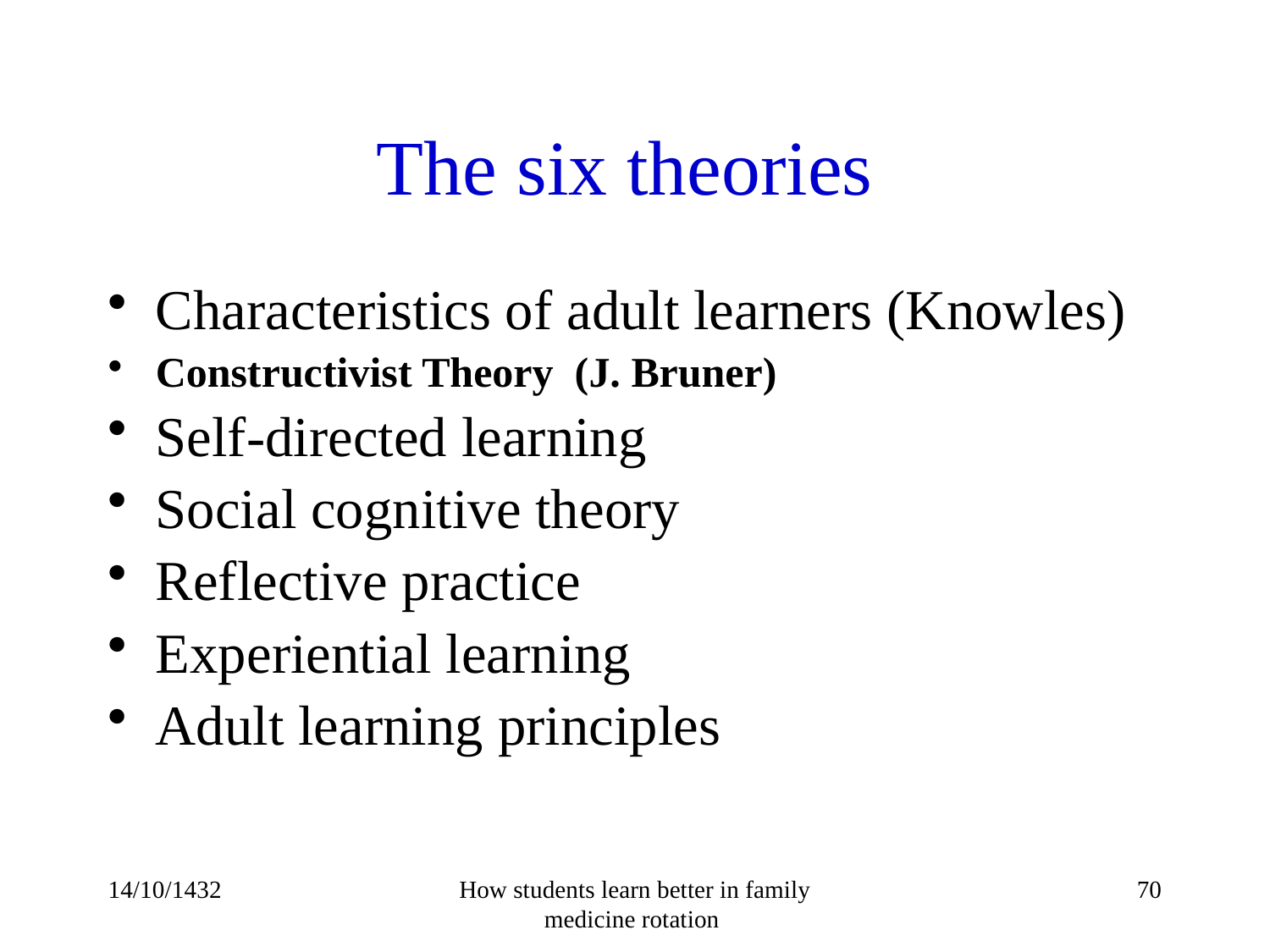

# The six theories
Characteristics of adult learners (Knowles)
Constructivist Theory  (J. Bruner)
Self-directed learning
Social cognitive theory
Reflective practice
Experiential learning
Adult learning principles
14/10/1432
How students learn better in family medicine rotation
70